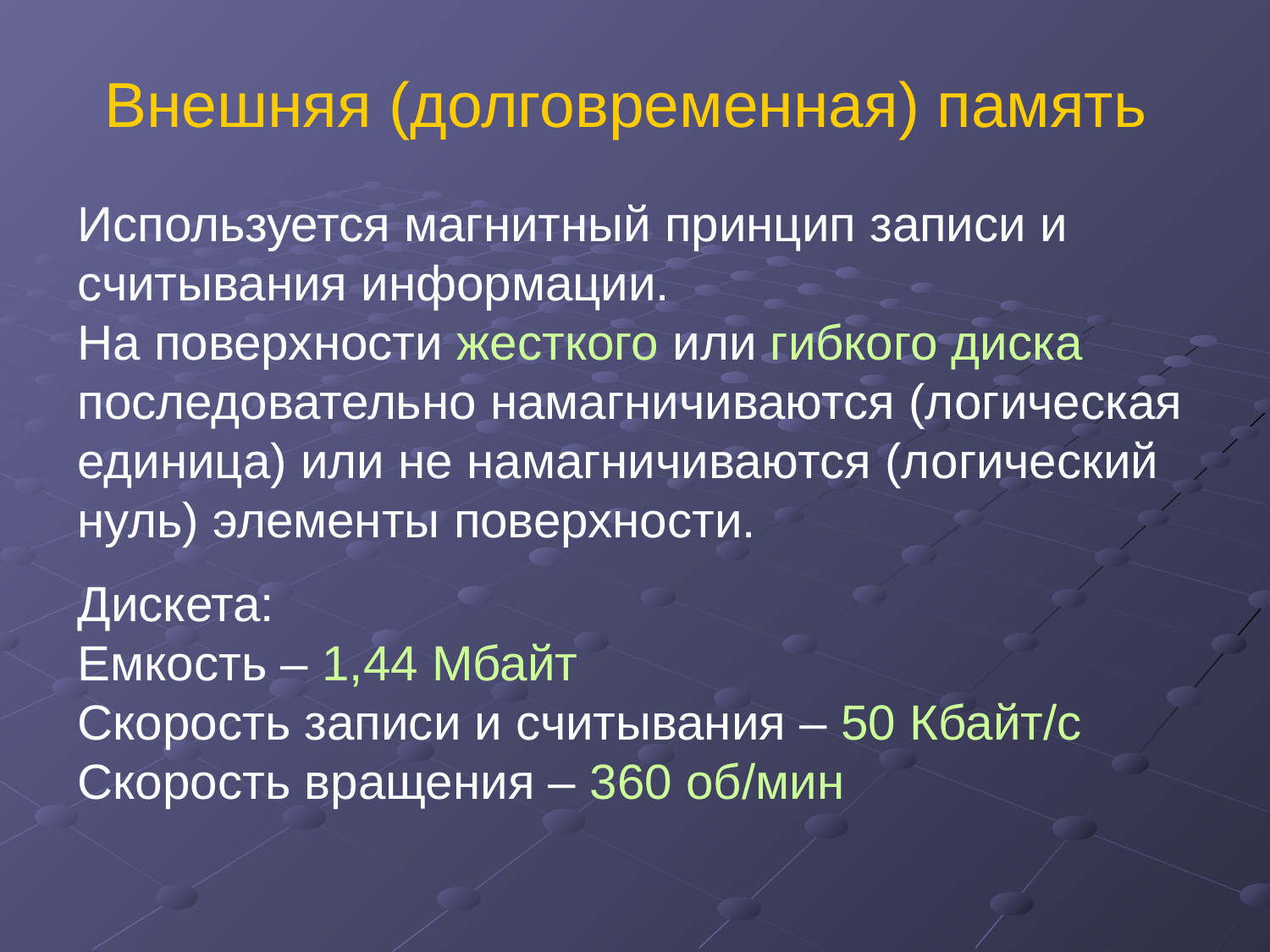

# Внешняя (долговременная) память
Используется магнитный принцип записи и считывания информации.
На поверхности жесткого или гибкого диска последовательно намагничиваются (логическая единица) или не намагничиваются (логический нуль) элементы поверхности.
Дискета:
Емкость – 1,44 Мбайт
Скорость записи и считывания – 50 Кбайт/с
Скорость вращения – 360 об/мин